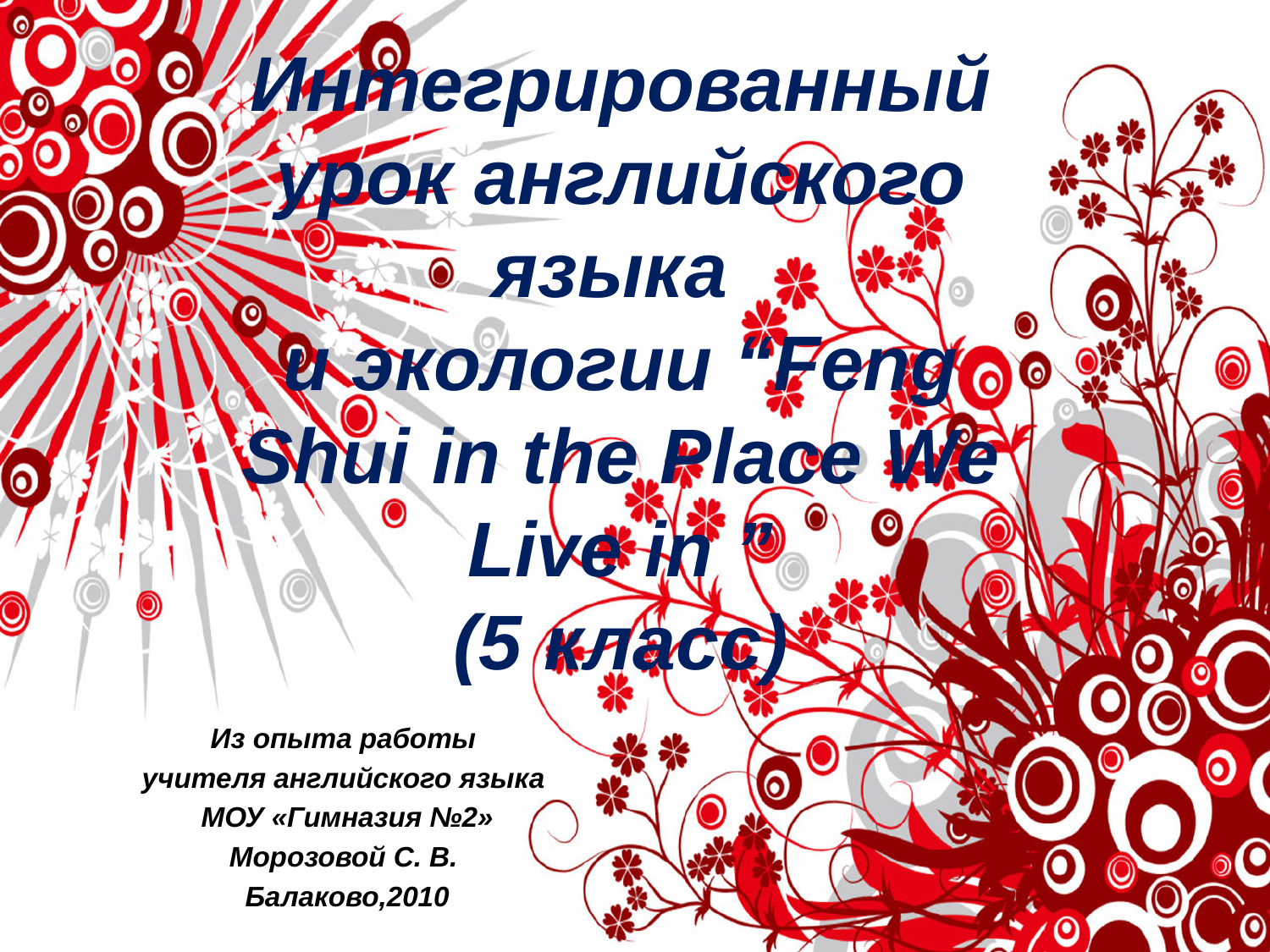

# Интегрированный урок английского языка и экологии “Feng Shui in the Place We Live in ” (5 класс)
Из опыта работы
учителя английского языка
МОУ «Гимназия №2»
Морозовой С. В.
Балаково,2010